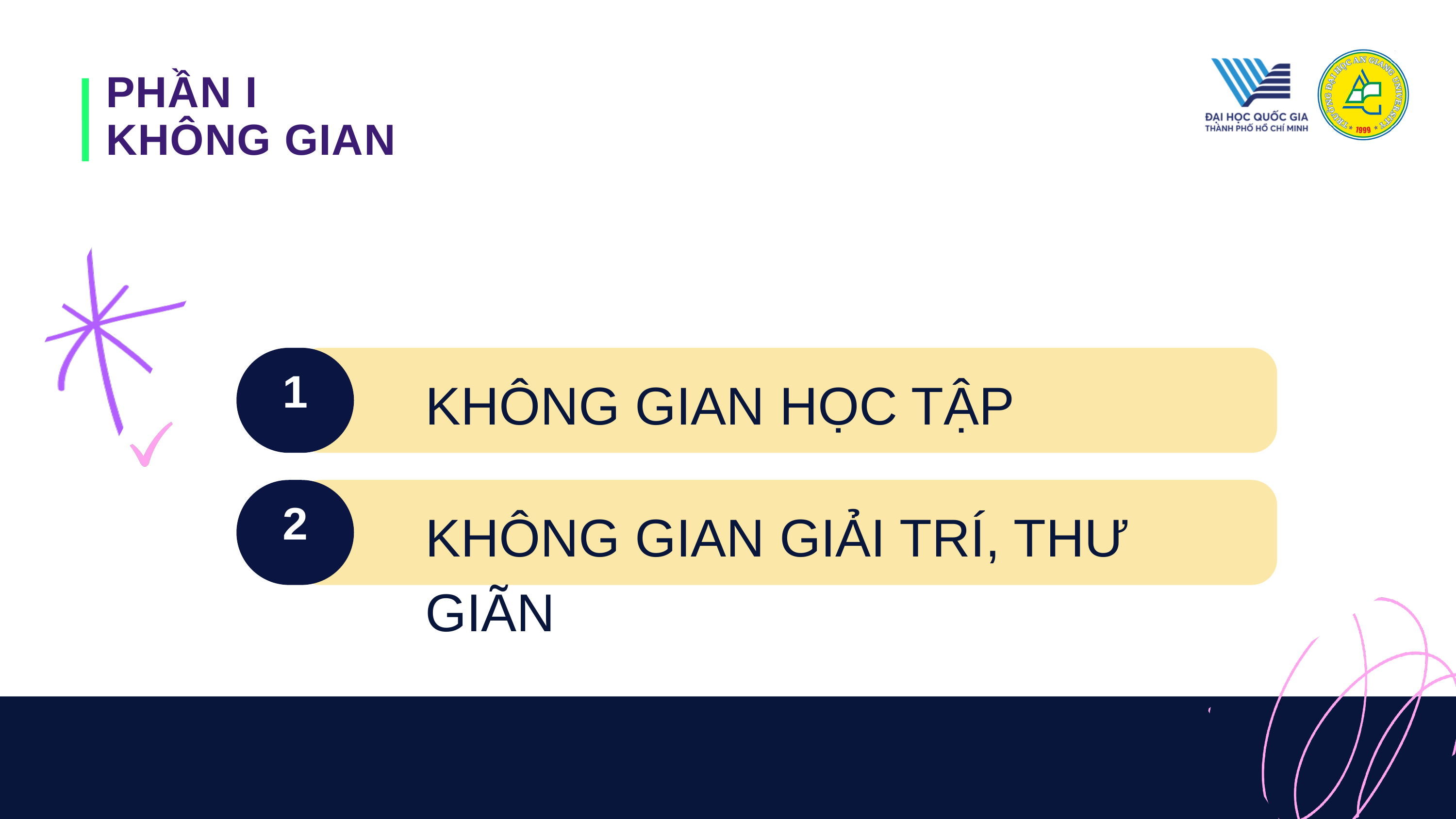

PHẦN I
KHÔNG GIAN

1

KHÔNG GIAN HỌC TẬP

2

KHÔNG GIAN GIẢI TRÍ, THƯ GIÃN